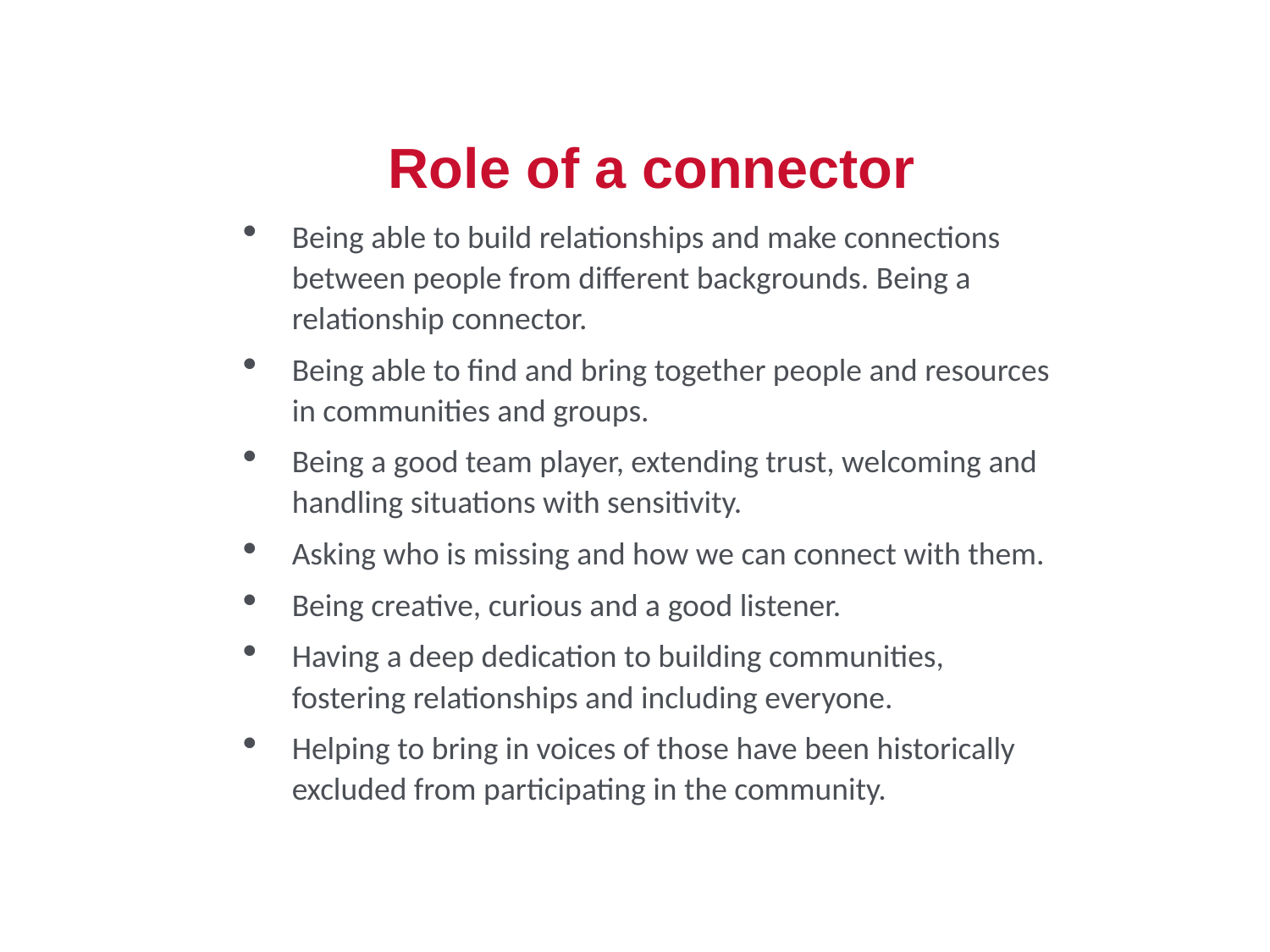

Role of a connector
Being able to build relationships and make connections between people from different backgrounds. Being a relationship connector.
Being able to find and bring together people and resources in communities and groups.
Being a good team player, extending trust, welcoming and handling situations with sensitivity.
Asking who is missing and how we can connect with them.
Being creative, curious and a good listener.
Having a deep dedication to building communities, fostering relationships and including everyone.
Helping to bring in voices of those have been historically excluded from participating in the community.